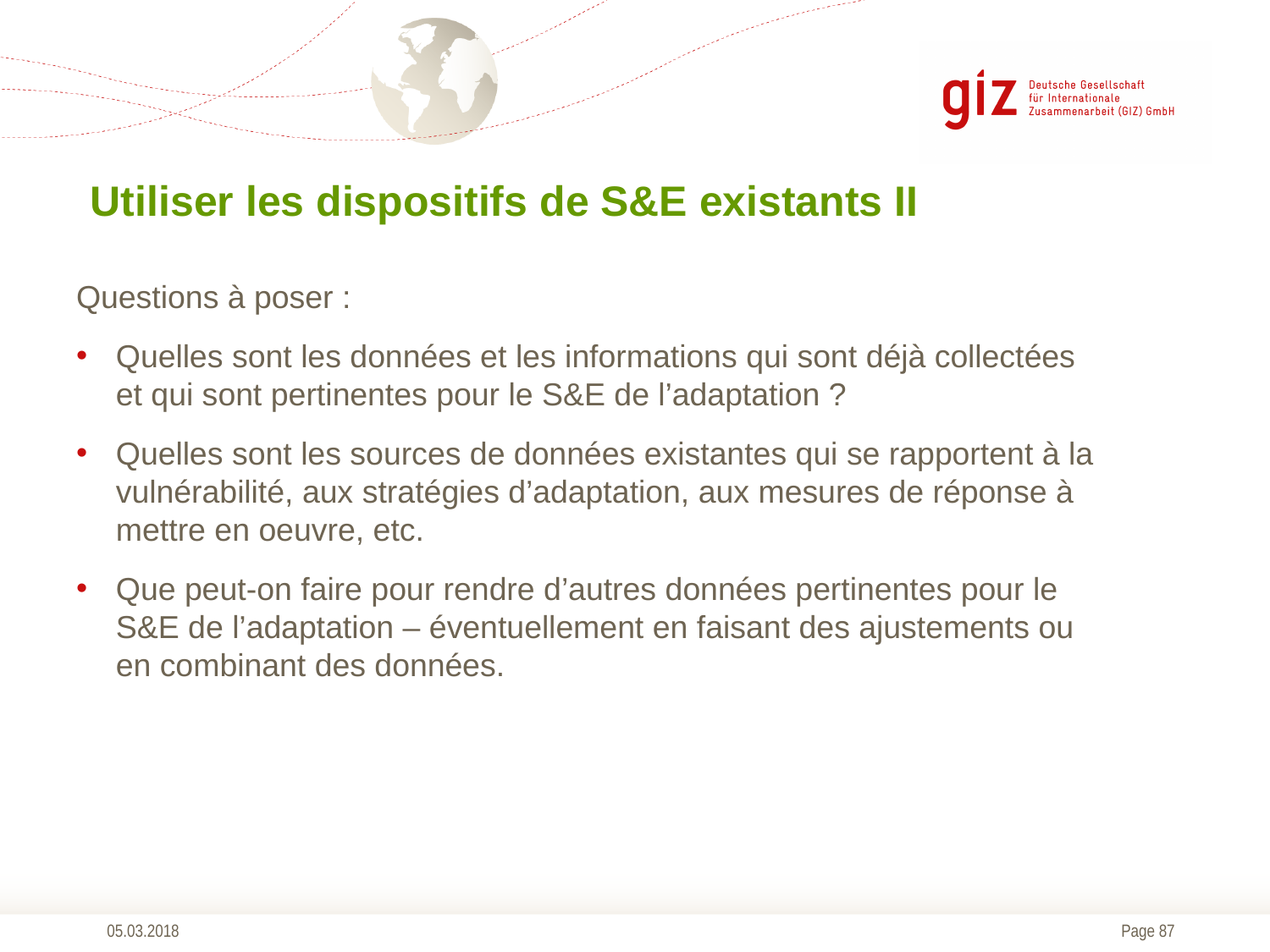

Utiliser les dispositifs de S&E existants II
Questions à poser :
Quelles sont les données et les informations qui sont déjà collectées et qui sont pertinentes pour le S&E de l’adaptation ?
Quelles sont les sources de données existantes qui se rapportent à la vulnérabilité, aux stratégies d’adaptation, aux mesures de réponse à mettre en oeuvre, etc.
Que peut-on faire pour rendre d’autres données pertinentes pour le S&E de l’adaptation – éventuellement en faisant des ajustements ou en combinant des données.
05.03.2018